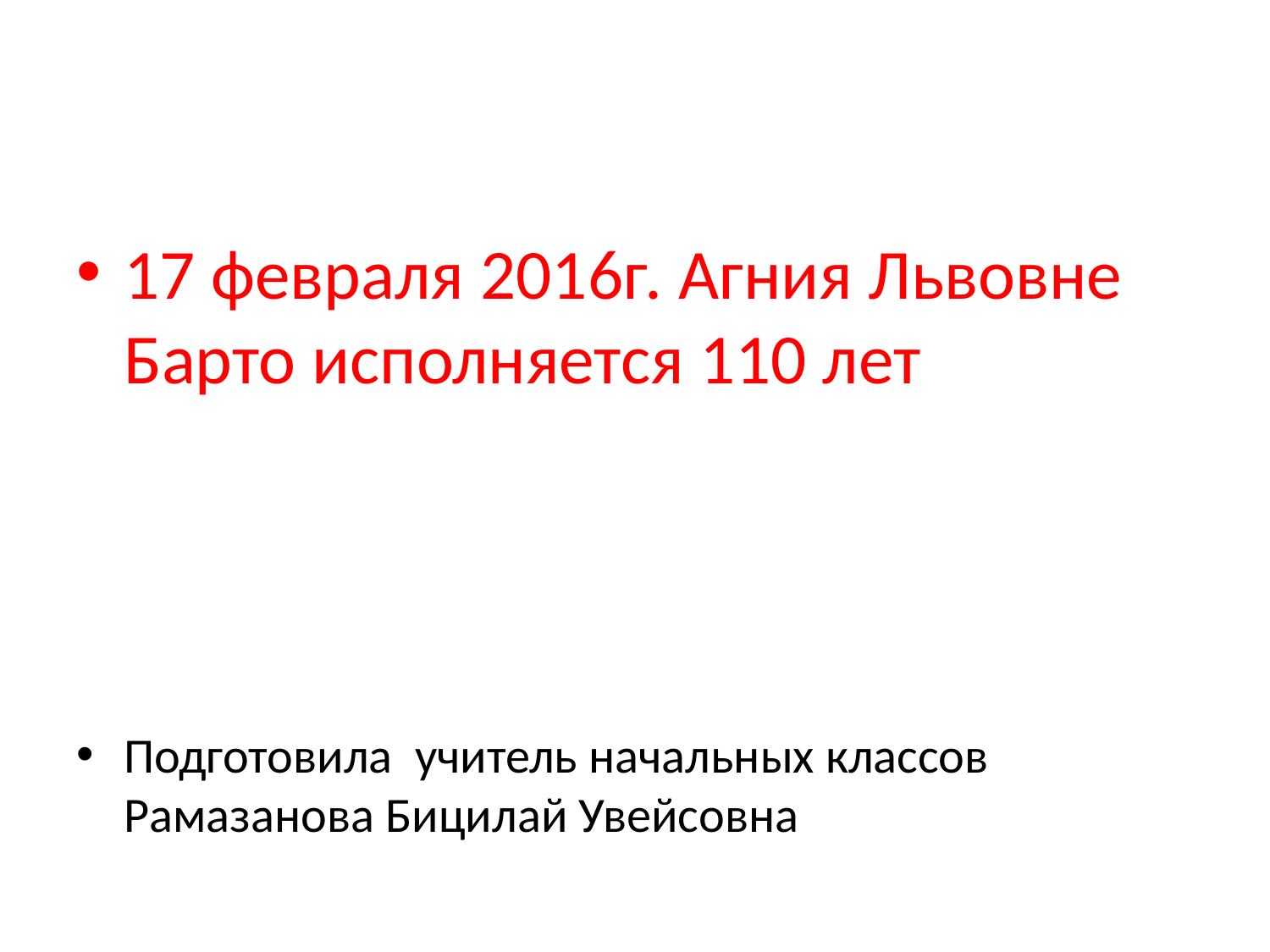

#
17 февраля 2016г. Агния Львовне Барто исполняется 110 лет

Подготовила  учитель начальных классов Рамазанова Бицилай Увейсовна